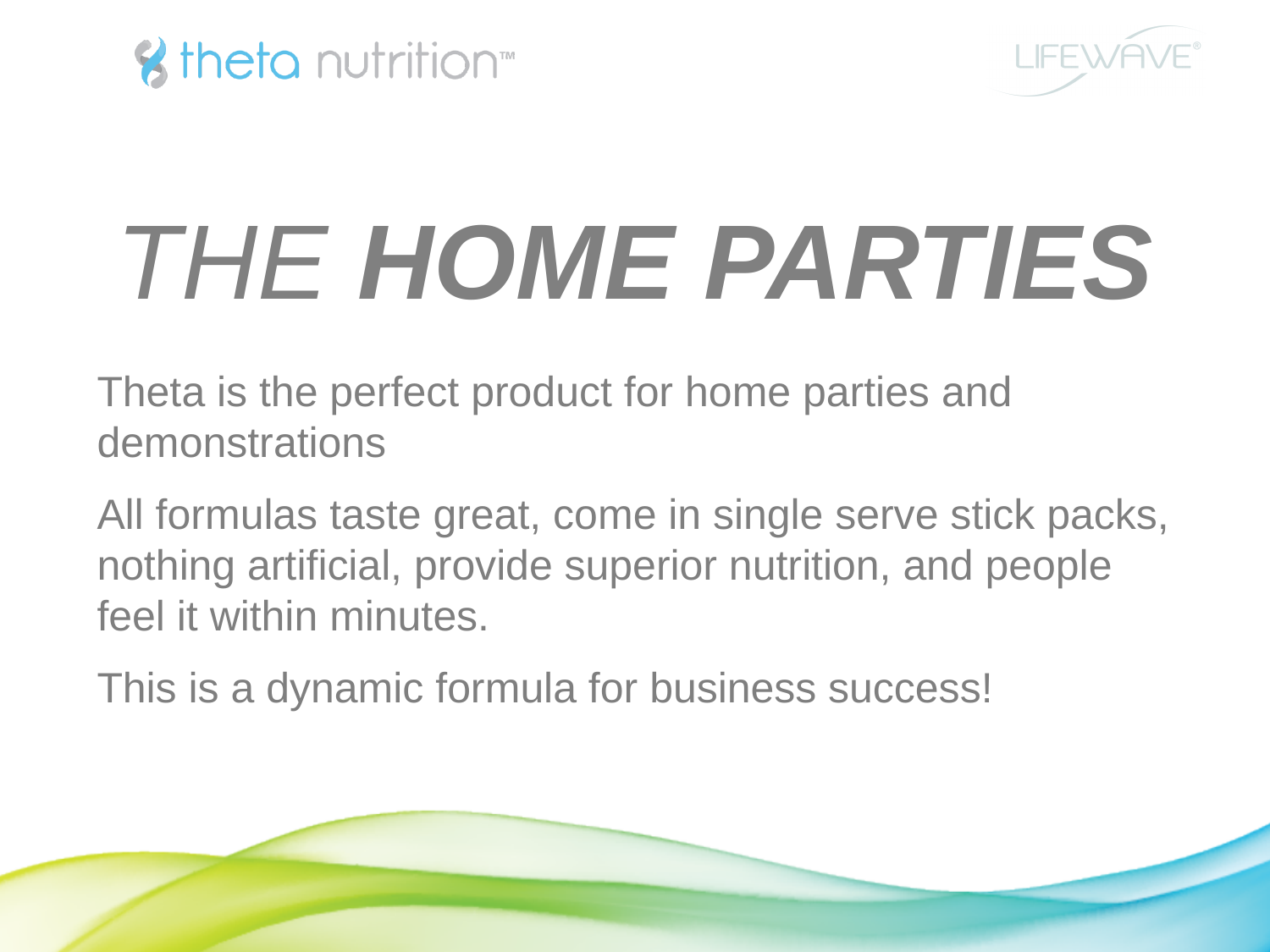

THE HOME PARTIES
Theta is the perfect product for home parties and demonstrations
All formulas taste great, come in single serve stick packs, nothing artificial, provide superior nutrition, and people feel it within minutes.
This is a dynamic formula for business success!